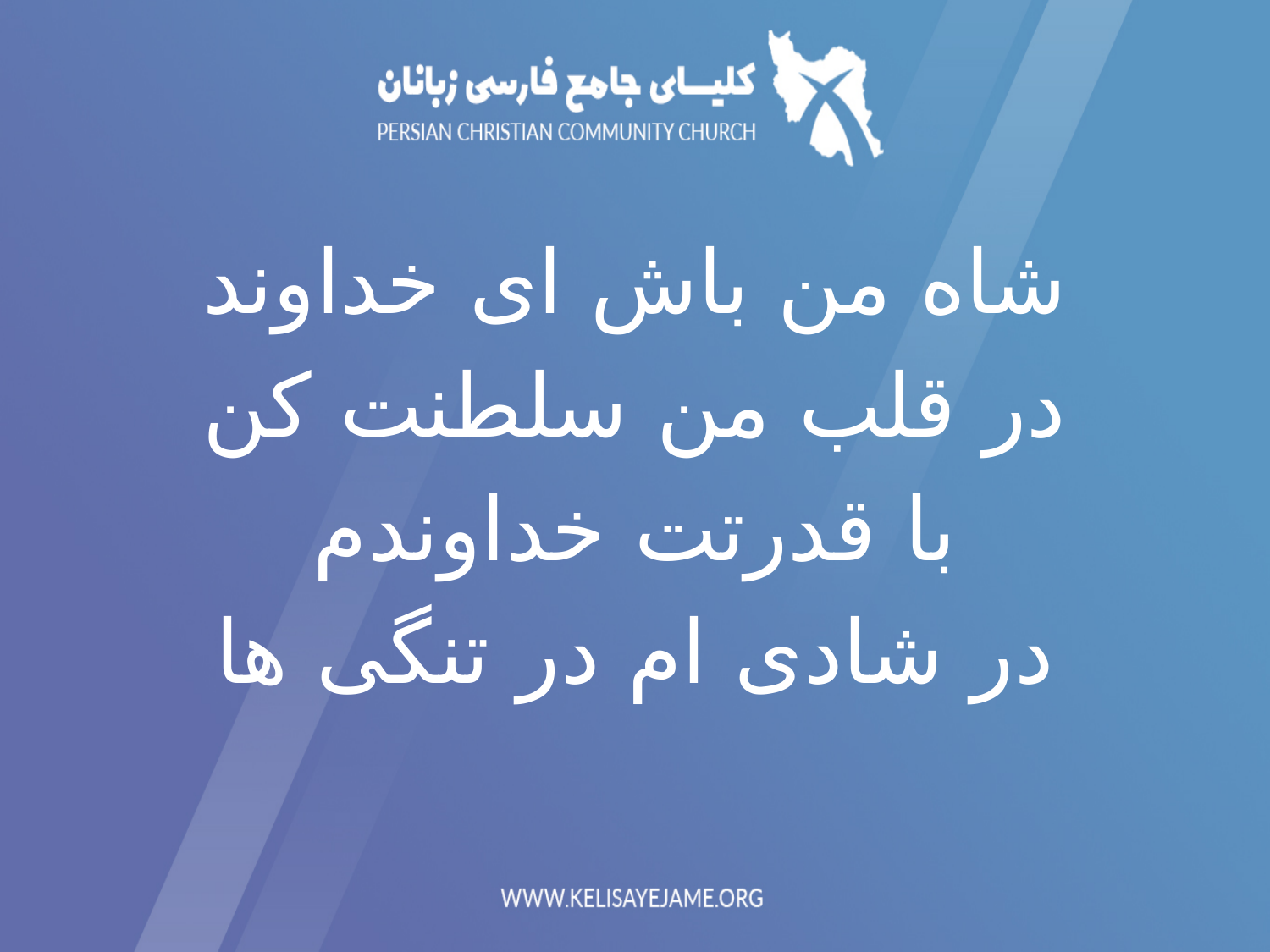

شاه من باش ای خداوند
در قلب من سلطنت کن
با قدرتت خداوندم
در شادی ام در تنگی ها